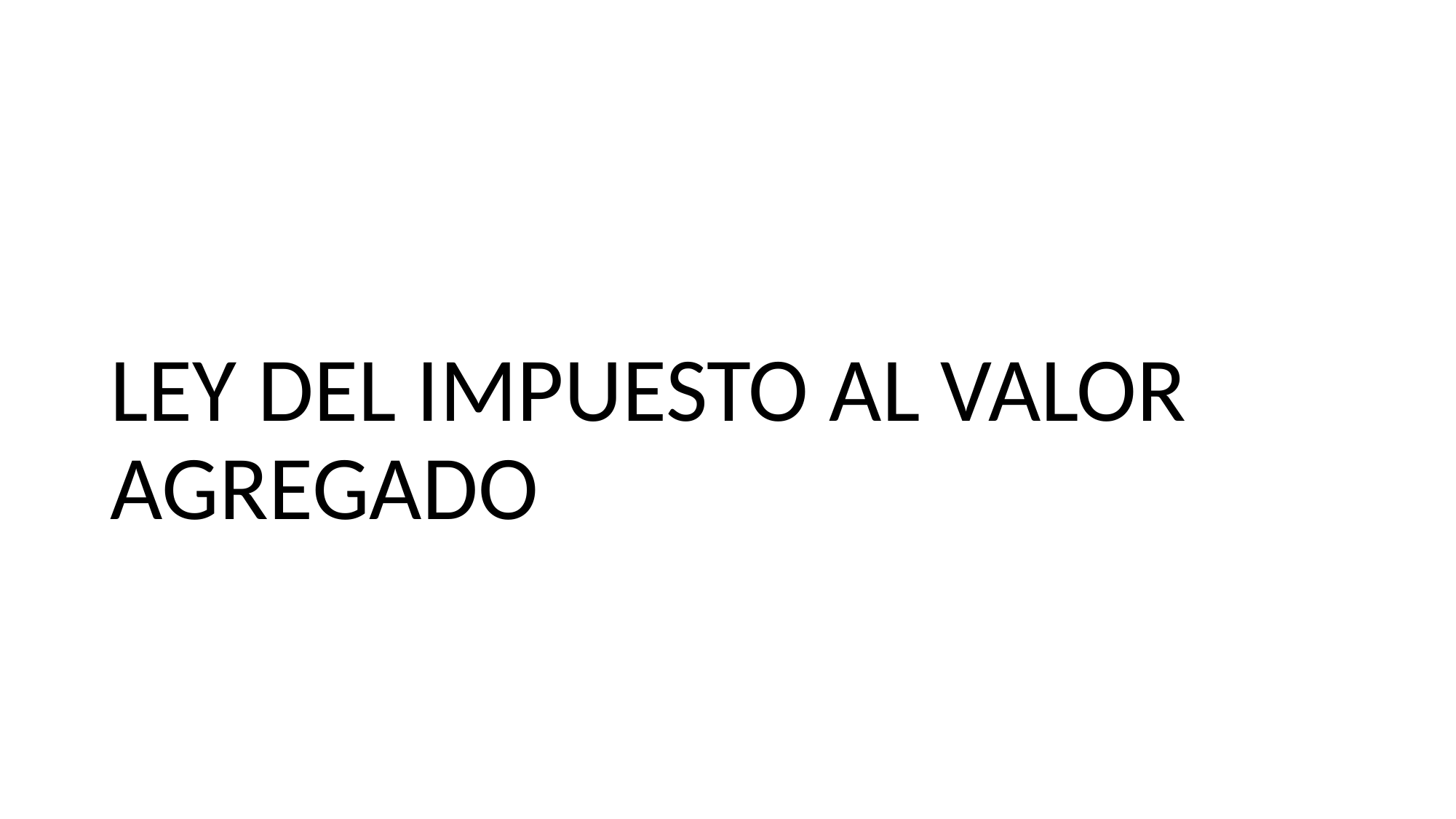

# LEY DEL IMPUESTO AL VALOR AGREGADO